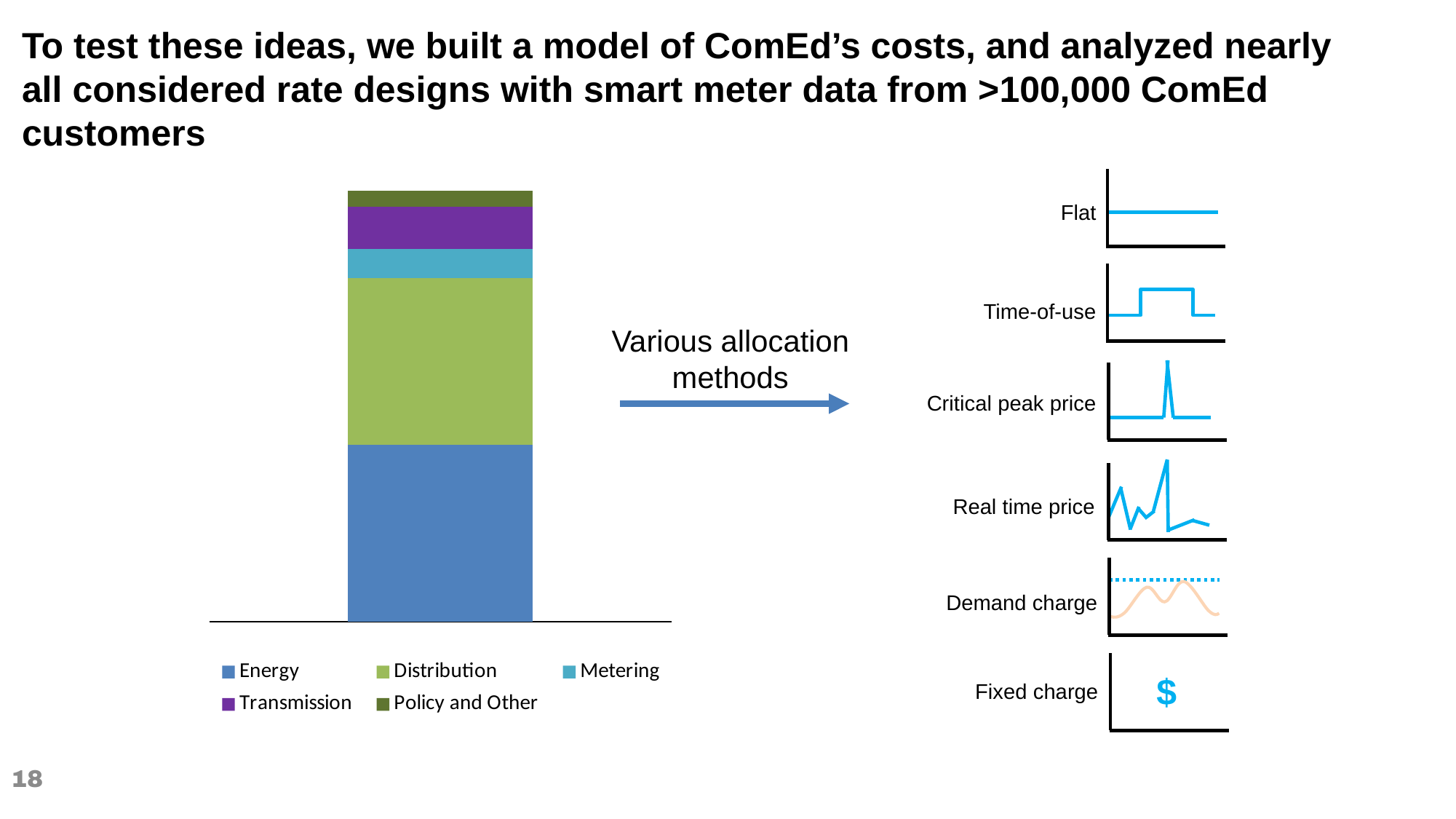

To test these ideas, we built a model of ComEd’s costs, and analyzed nearly all considered rate designs with smart meter data from >100,000 ComEd customers

### Chart

| Category | Energy | Distribution   | Metering | Transmission  | Policy and Other  |
|---|---|---|---|---|---|
|   | 31990302.0 | 30182134.0 | 5255667.0 | 7645008.0 | 2951442.0 |
Flat
Time-of-use
Various allocation methods
Critical peak price
Real time price

Demand charge
$
Fixed charge
18